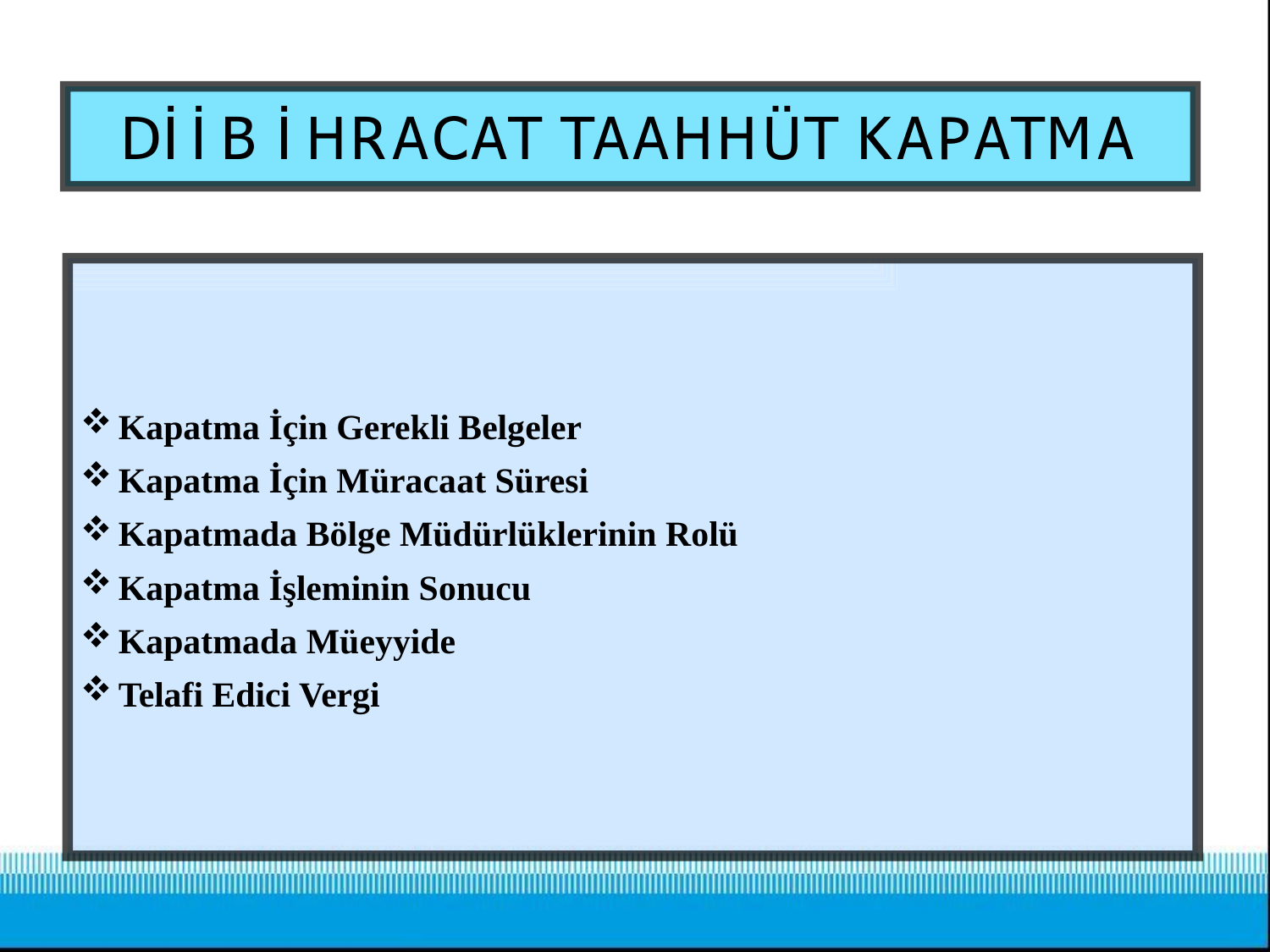

# DİİB İHRACAT TAAHHÜT KAPATMA
Kapatma İçin Gerekli Belgeler
Kapatma İçin Müracaat Süresi
Kapatmada Bölge Müdürlüklerinin Rolü
Kapatma İşleminin Sonucu
Kapatmada Müeyyide
Telafi Edici Vergi